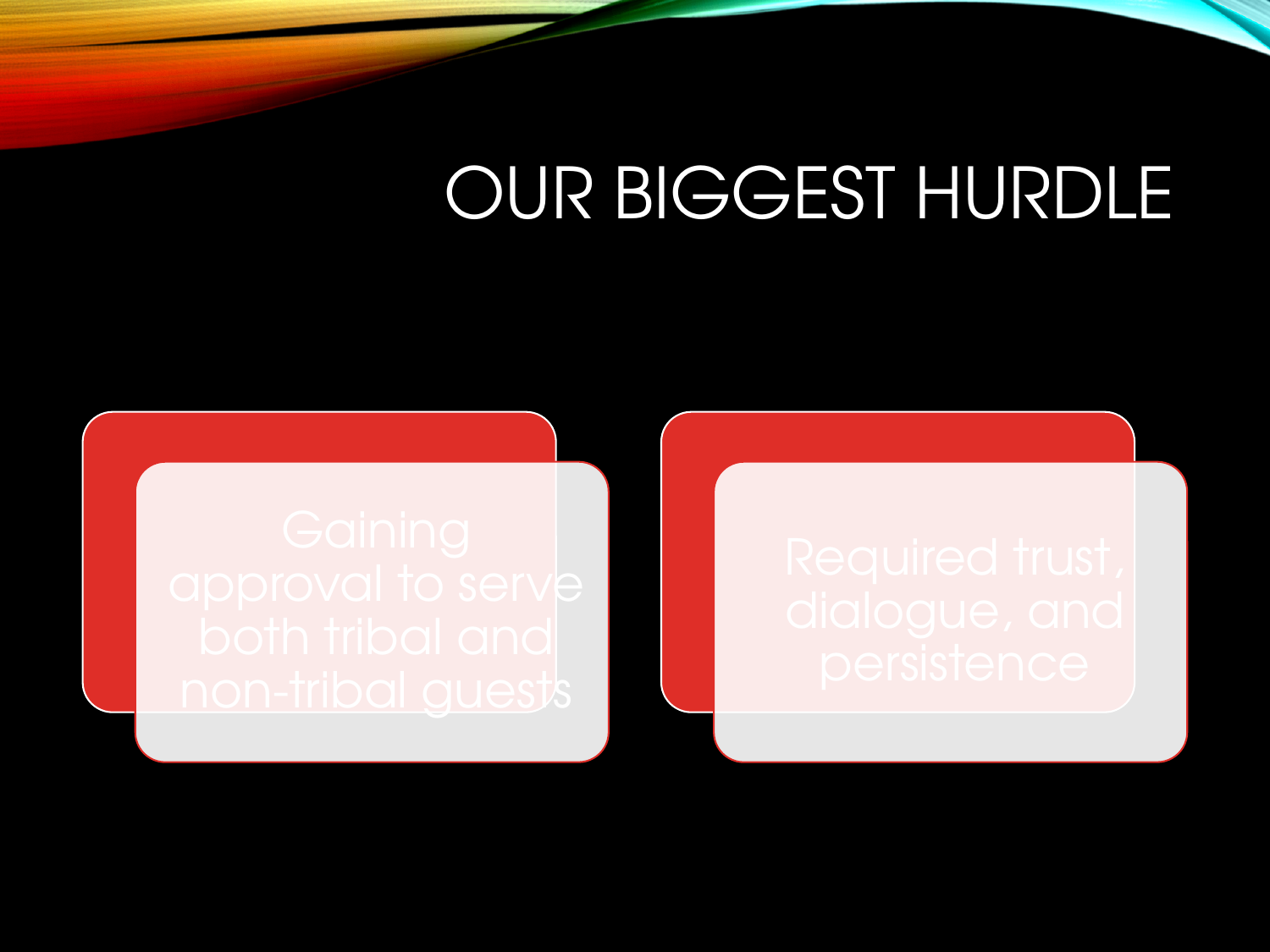

# Our Biggest Hurdle
Gaining approval to serve both tribal and non-tribal guests
Required trust, dialogue, and persistence